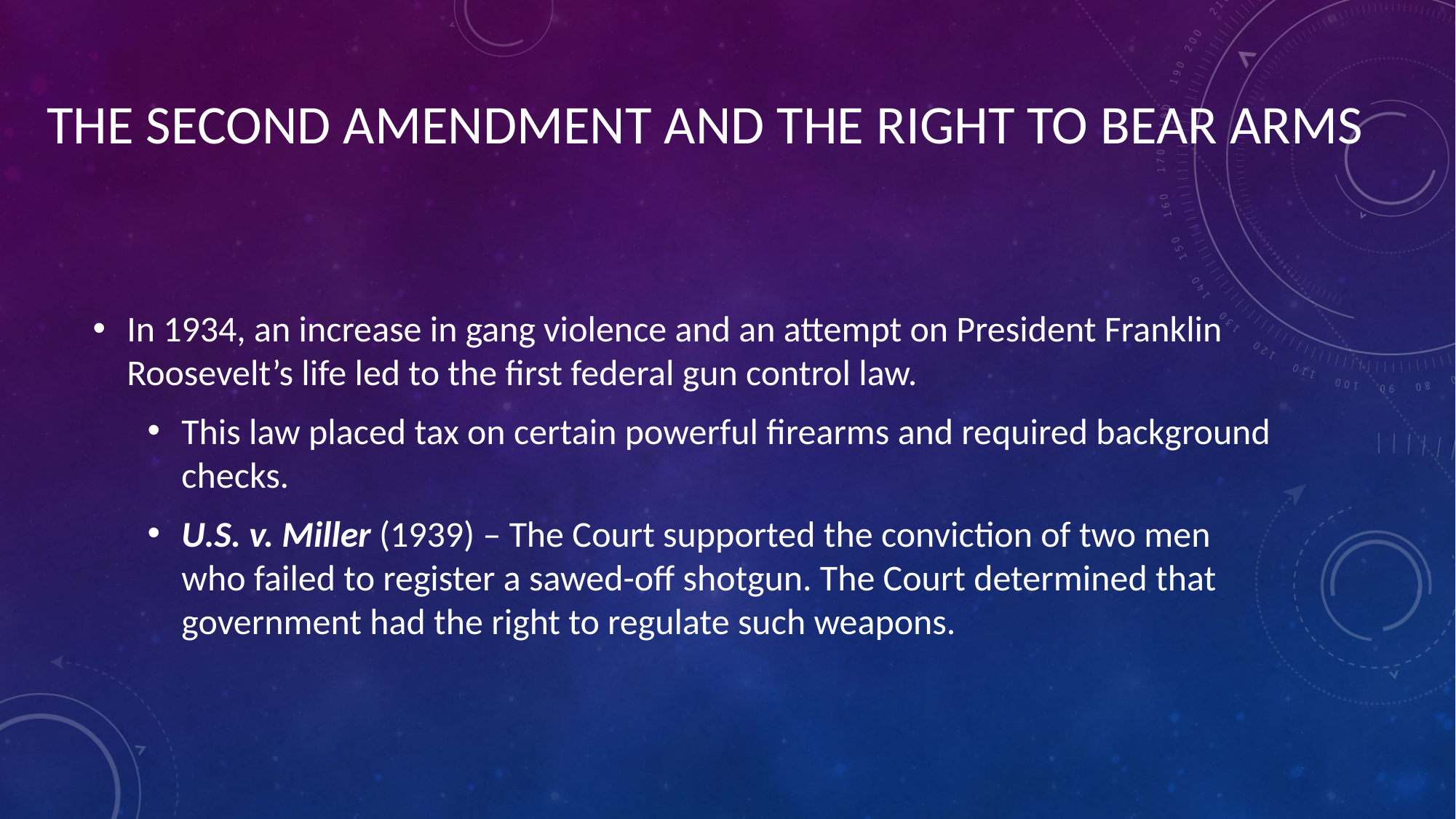

# The second amendment and the right to bear arms
In 1934, an increase in gang violence and an attempt on President Franklin Roosevelt’s life led to the first federal gun control law.
This law placed tax on certain powerful firearms and required background checks.
U.S. v. Miller (1939) – The Court supported the conviction of two men who failed to register a sawed-off shotgun. The Court determined that government had the right to regulate such weapons.